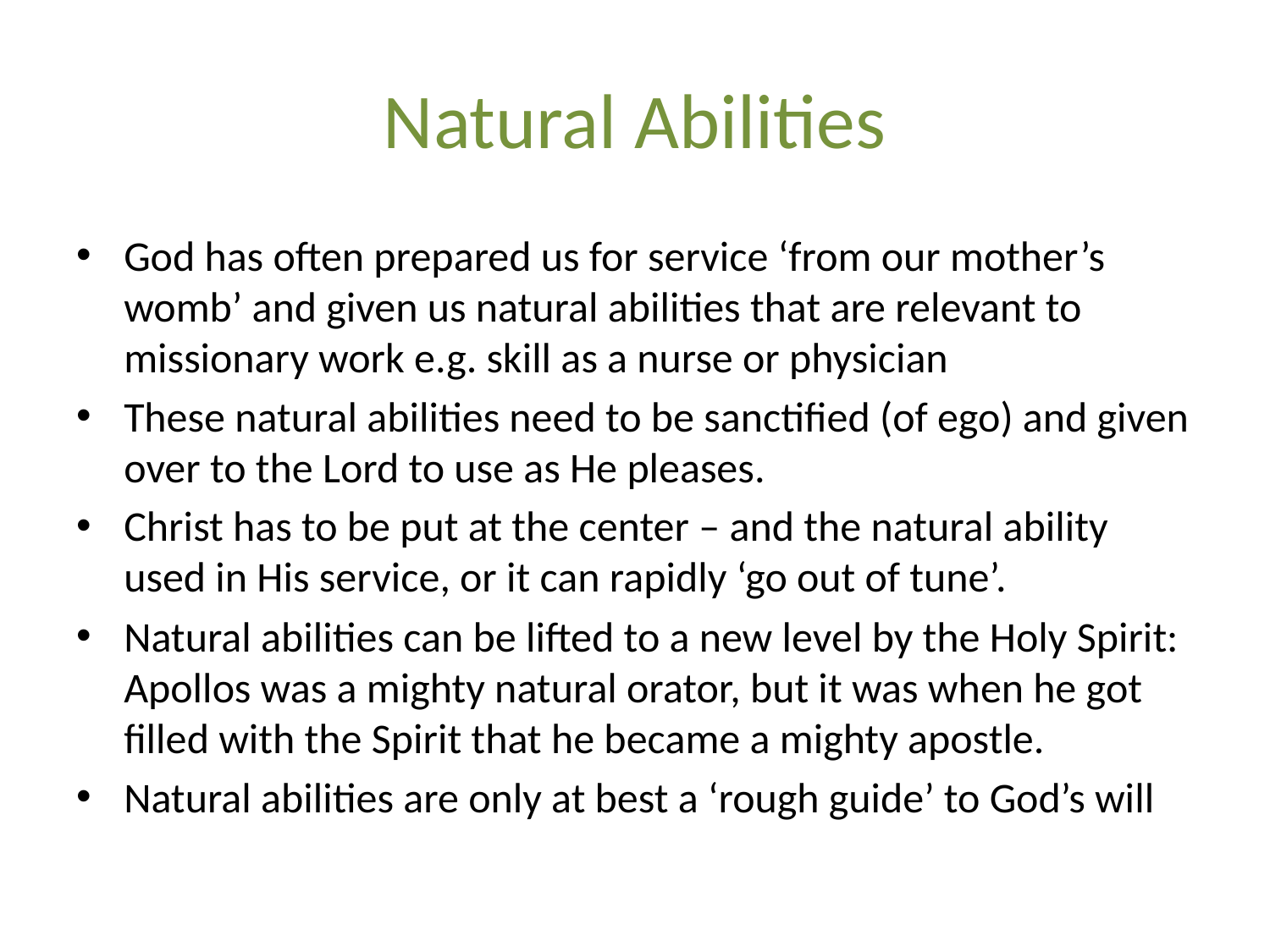

# Natural Abilities
God has often prepared us for service ‘from our mother’s womb’ and given us natural abilities that are relevant to missionary work e.g. skill as a nurse or physician
These natural abilities need to be sanctified (of ego) and given over to the Lord to use as He pleases.
Christ has to be put at the center – and the natural ability used in His service, or it can rapidly ‘go out of tune’.
Natural abilities can be lifted to a new level by the Holy Spirit: Apollos was a mighty natural orator, but it was when he got filled with the Spirit that he became a mighty apostle.
Natural abilities are only at best a ‘rough guide’ to God’s will